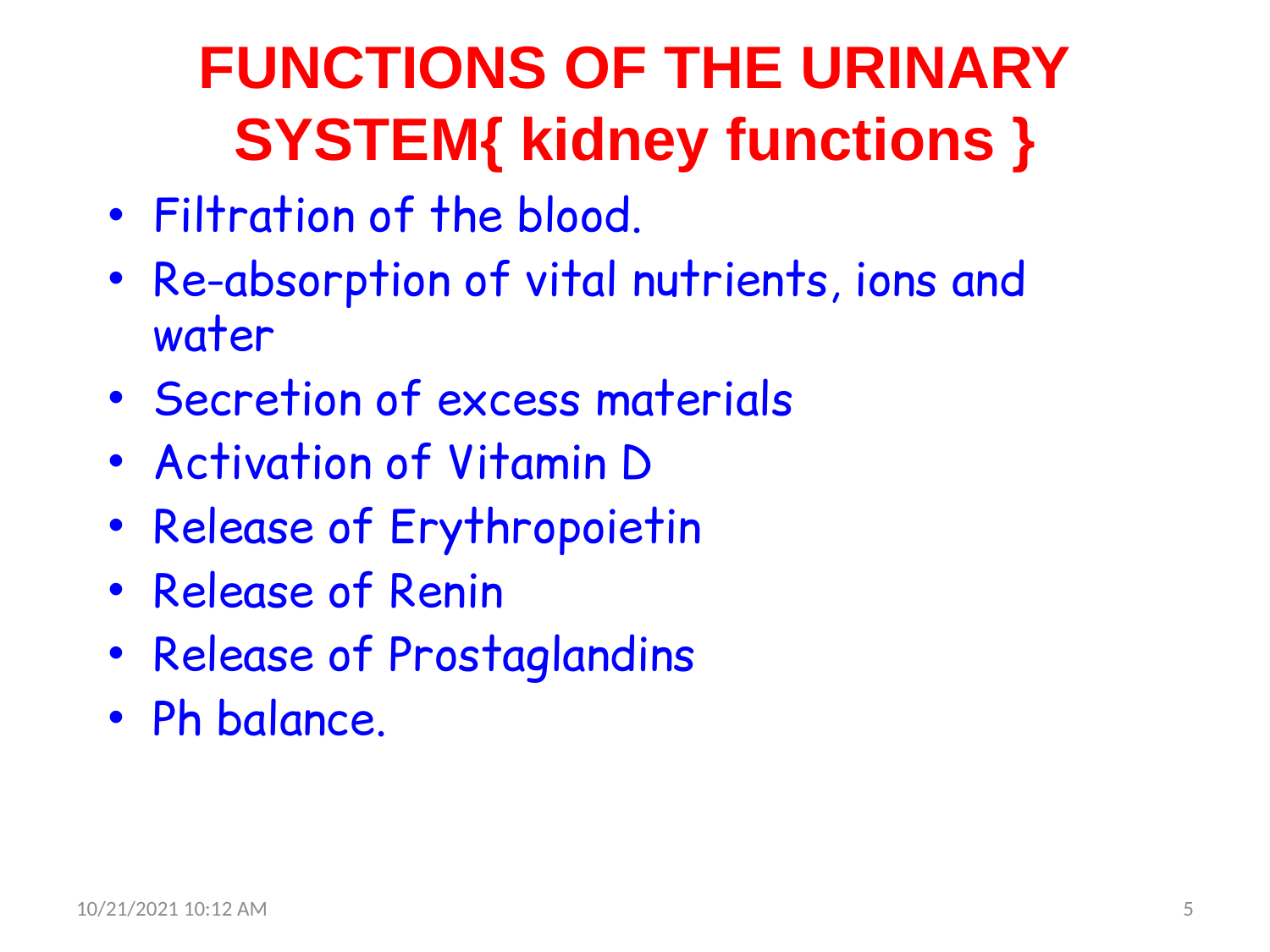

# FUNCTIONS OF THE URINARY SYSTEM{ kidney functions }
Filtration of the blood.
Re-absorption of vital nutrients, ions and water
Secretion of excess materials
Activation of Vitamin D
Release of Erythropoietin
Release of Renin
Release of Prostaglandins
Ph balance.

10/21/2021 10:12 AM
5